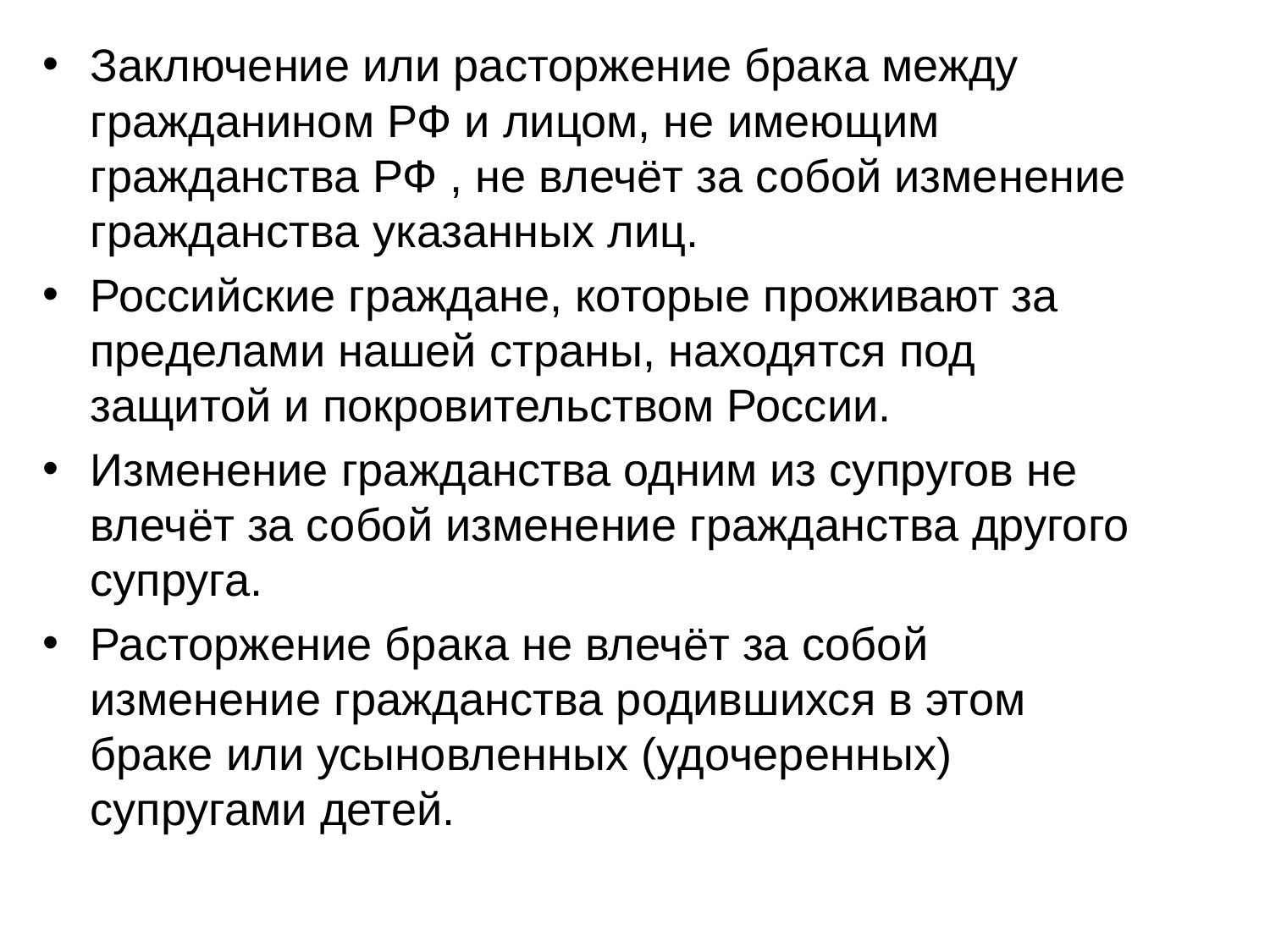

Заключение или расторжение брака между гражданином РФ и лицом, не имеющим гражданства РФ , не влечёт за собой изменение гражданства указанных лиц.
Российские граждане, которые проживают за пределами нашей страны, находятся под защитой и покровительством России.
Изменение гражданства одним из супругов не влечёт за собой изменение гражданства другого супруга.
Расторжение брака не влечёт за собой изменение гражданства родившихся в этом браке или усыновленных (удочеренных) супругами детей.